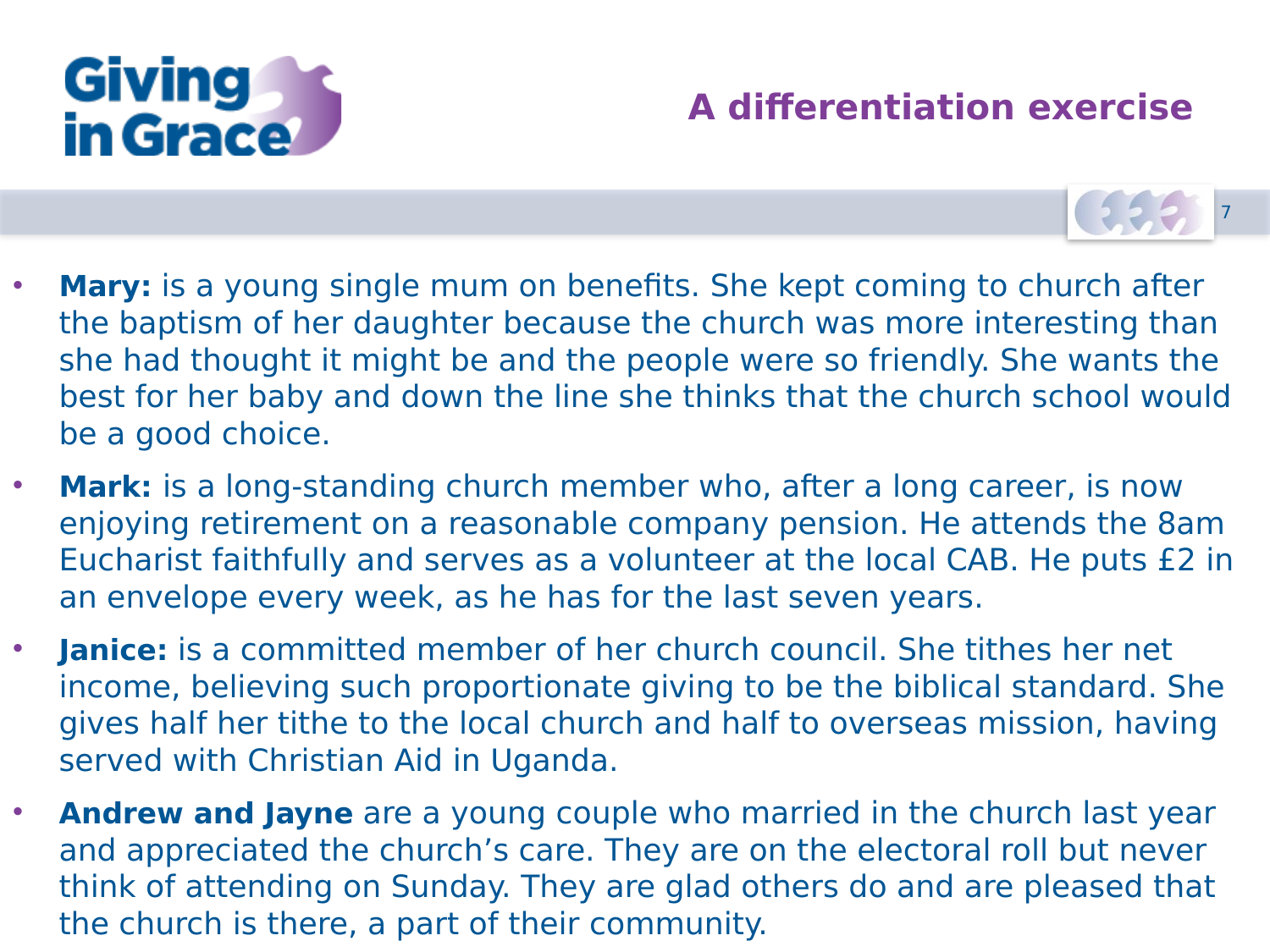

# A differentiation exercise
Mary: is a young single mum on benefits. She kept coming to church after the baptism of her daughter because the church was more interesting than she had thought it might be and the people were so friendly. She wants the best for her baby and down the line she thinks that the church school would be a good choice.
Mark: is a long-standing church member who, after a long career, is now enjoying retirement on a reasonable company pension. He attends the 8am Eucharist faithfully and serves as a volunteer at the local CAB. He puts £2 in an envelope every week, as he has for the last seven years.
Janice: is a committed member of her church council. She tithes her net income, believing such proportionate giving to be the biblical standard. She gives half her tithe to the local church and half to overseas mission, having served with Christian Aid in Uganda.
Andrew and Jayne are a young couple who married in the church last year and appreciated the church’s care. They are on the electoral roll but never think of attending on Sunday. They are glad others do and are pleased that the church is there, a part of their community.